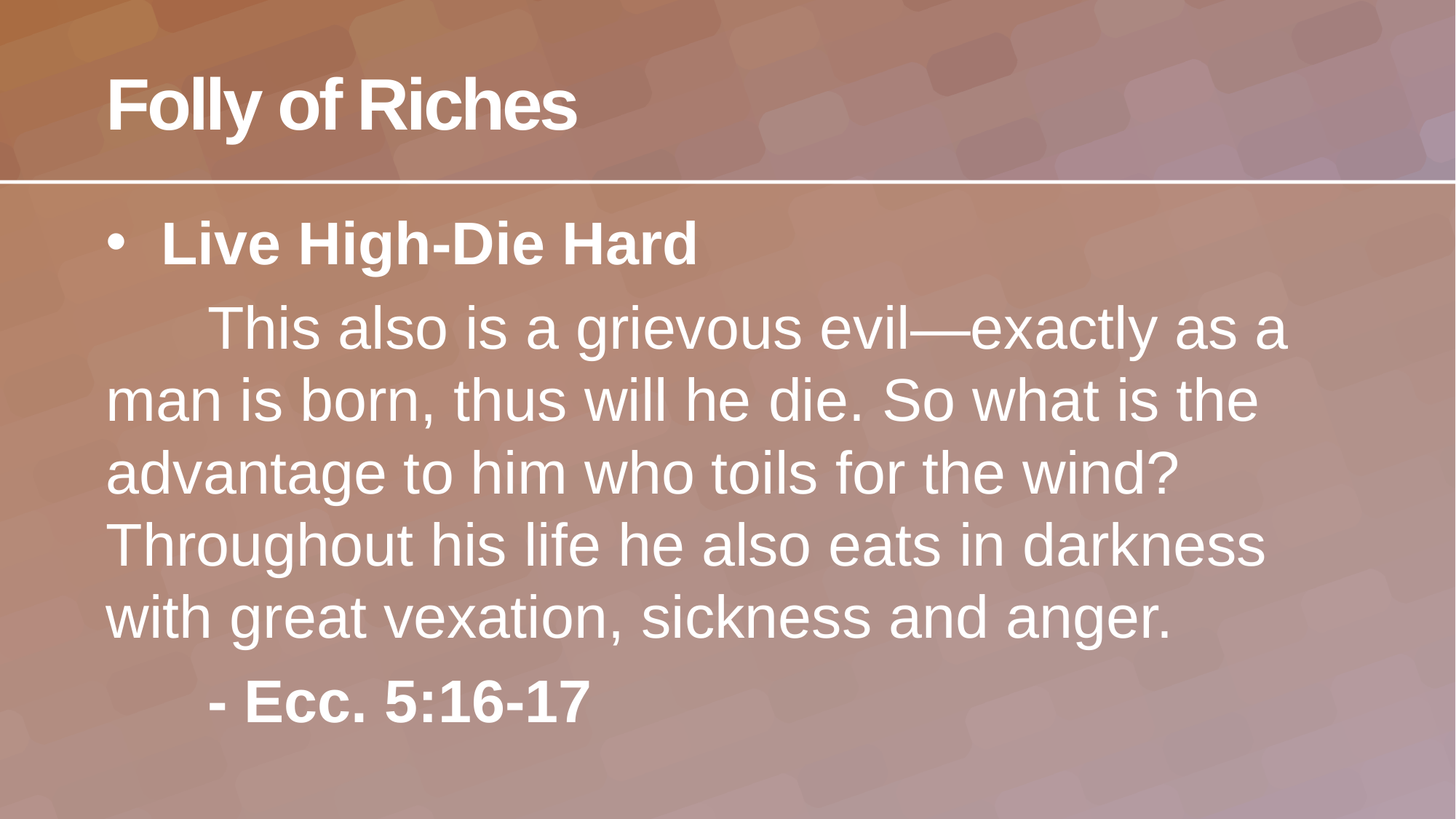

# Folly of Riches
Live High-Die Hard
	This also is a grievous evil—exactly as a 	man is born, thus will he die. So what is the 	advantage to him who toils for the wind? 	Throughout his life he also eats in darkness 	with great vexation, sickness and anger.
	- Ecc. 5:16-17